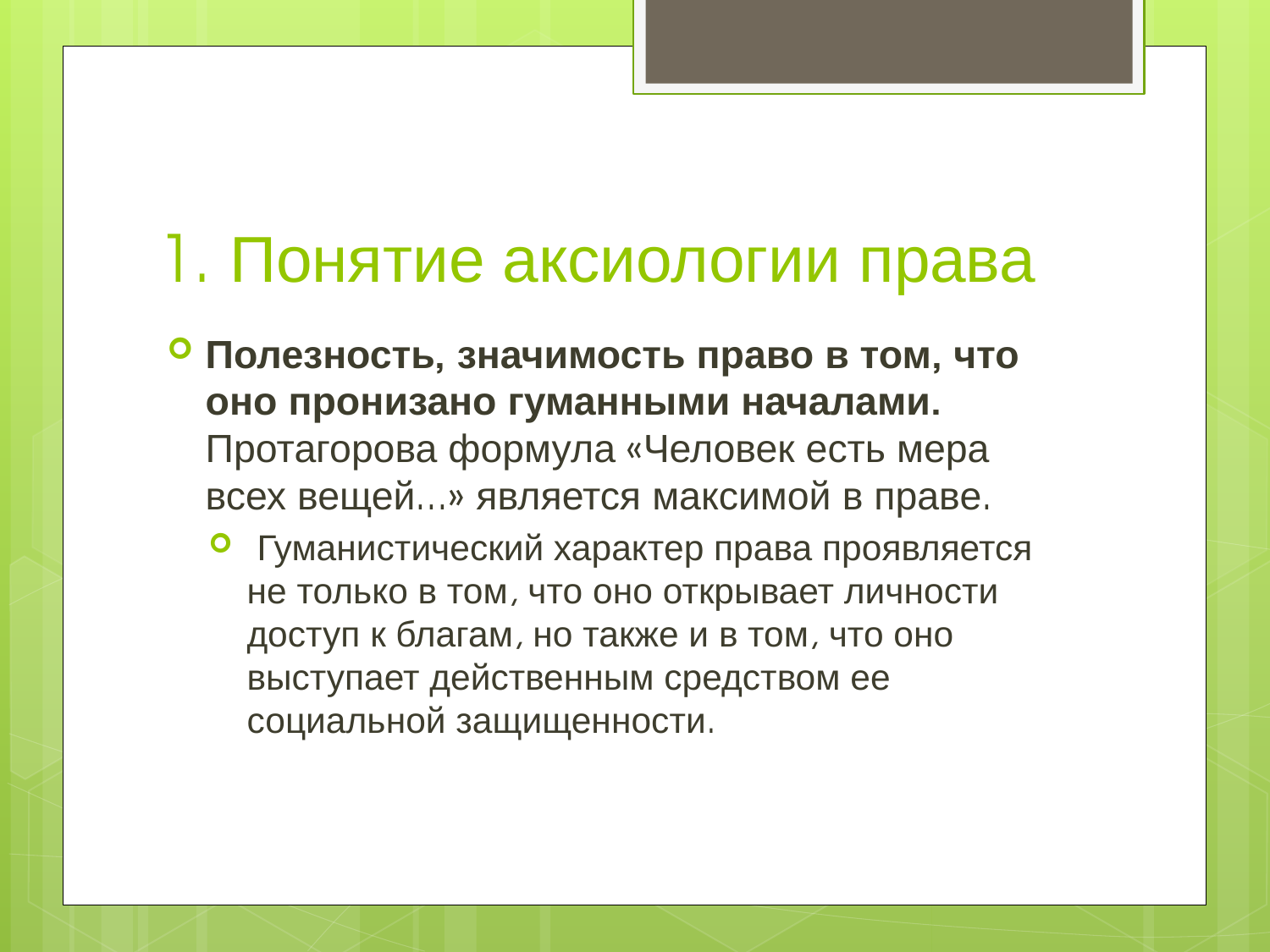

# 1. Понятие аксиологии права
Полезность, значимость право в том, что оно пронизано гуманными началами. Протагорова формула «Человек есть мера всех вещей...» является максимой в праве.
 Гуманистический характер права проявляется не только в том, что оно открывает личности доступ к благам, но также и в том, что оно выступает действенным средством ее социальной защищенности.